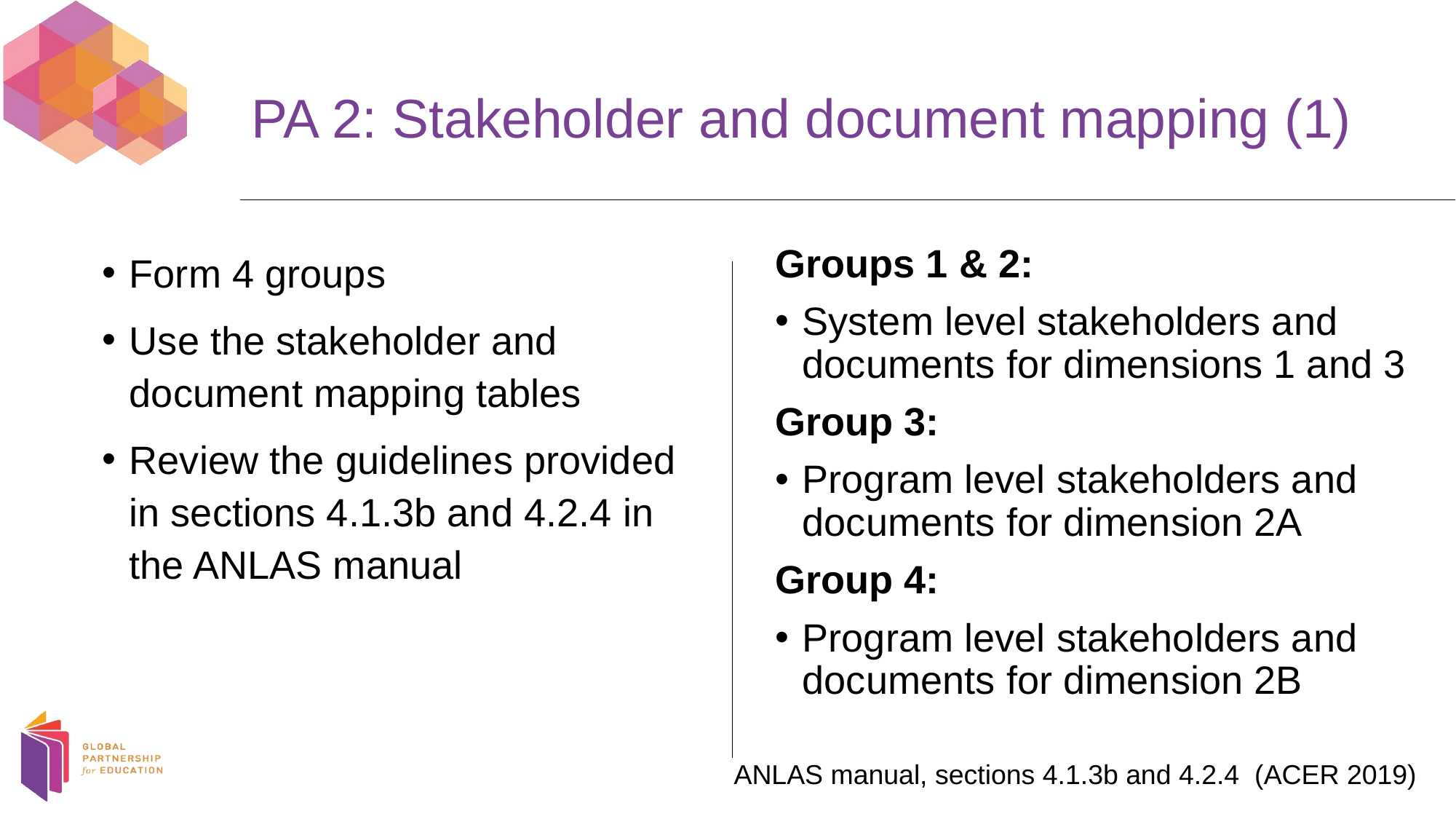

# PA 2: Stakeholder and document mapping (1)
Form 4 groups
Use the stakeholder and document mapping tables
Review the guidelines provided in sections 4.1.3b and 4.2.4 in the ANLAS manual
Groups 1 & 2:
System level stakeholders and documents for dimensions 1 and 3
Group 3:
Program level stakeholders and documents for dimension 2A
Group 4:
Program level stakeholders and documents for dimension 2B
ANLAS manual, sections 4.1.3b and 4.2.4  (ACER 2019)